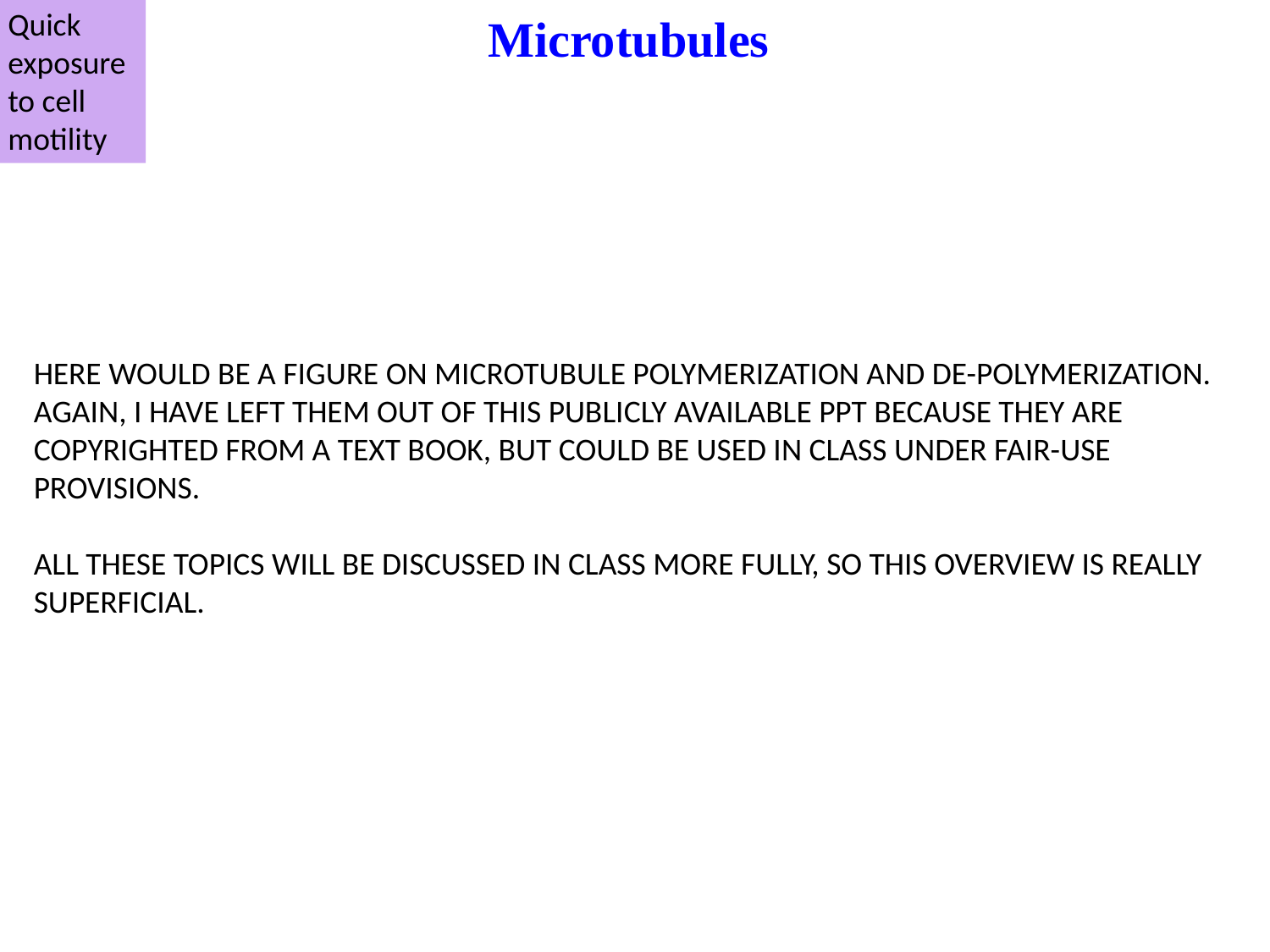

Quick
exposure
to cell
motility
Microtubules
HERE WOULD BE A FIGURE ON MICROTUBULE POLYMERIZATION AND DE-POLYMERIZATION.
AGAIN, I HAVE LEFT THEM OUT OF THIS PUBLICLY AVAILABLE PPT BECAUSE THEY ARE
COPYRIGHTED FROM A TEXT BOOK, BUT COULD BE USED IN CLASS UNDER FAIR-USE PROVISIONS.

ALL THESE TOPICS WILL BE DISCUSSED IN CLASS MORE FULLY, SO THIS OVERVIEW IS REALLY
SUPERFICIAL.